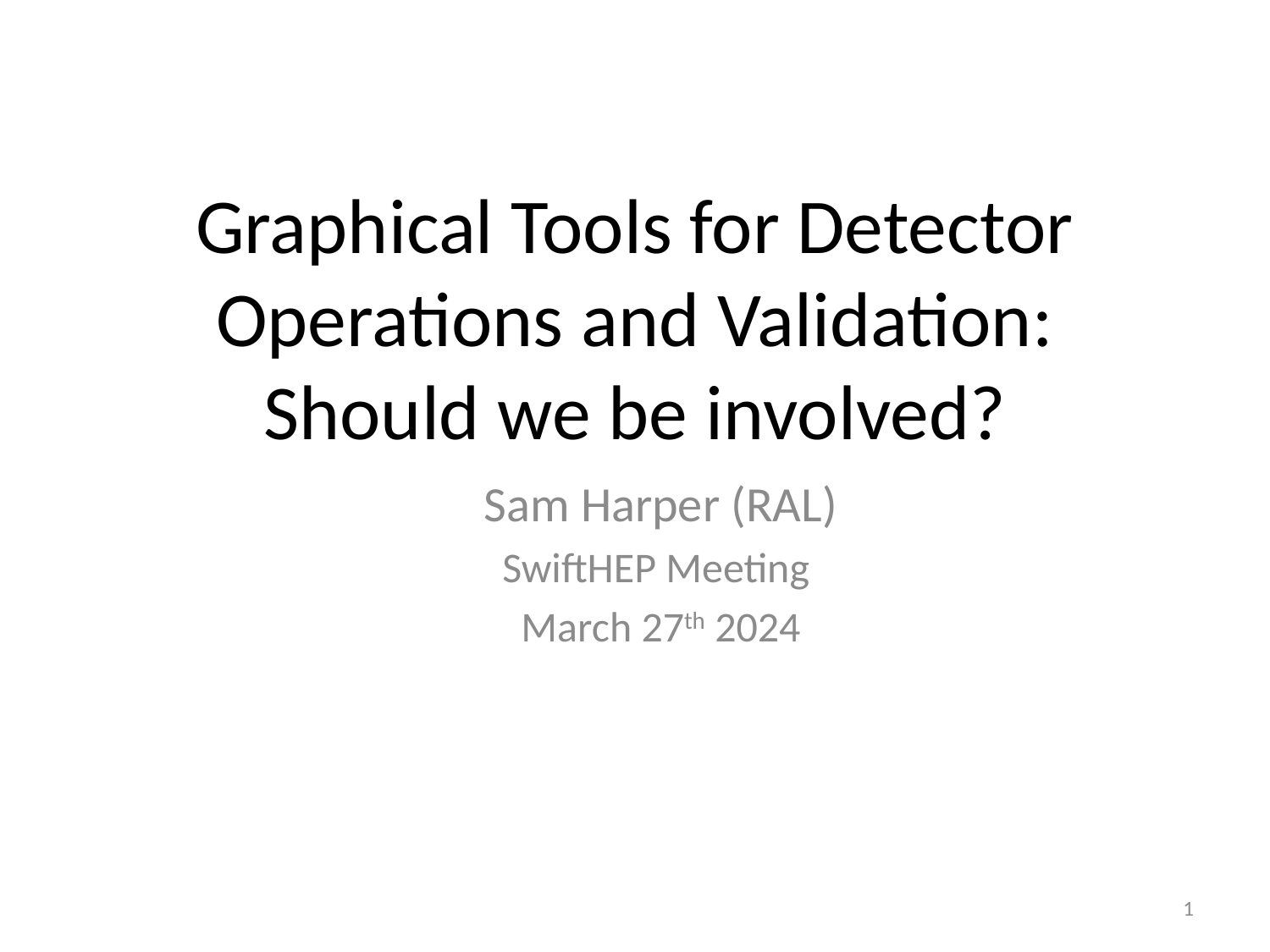

# Graphical Tools for Detector Operations and Validation: Should we be involved?
Sam Harper (RAL)
SwiftHEP Meeting
March 27th 2024

1